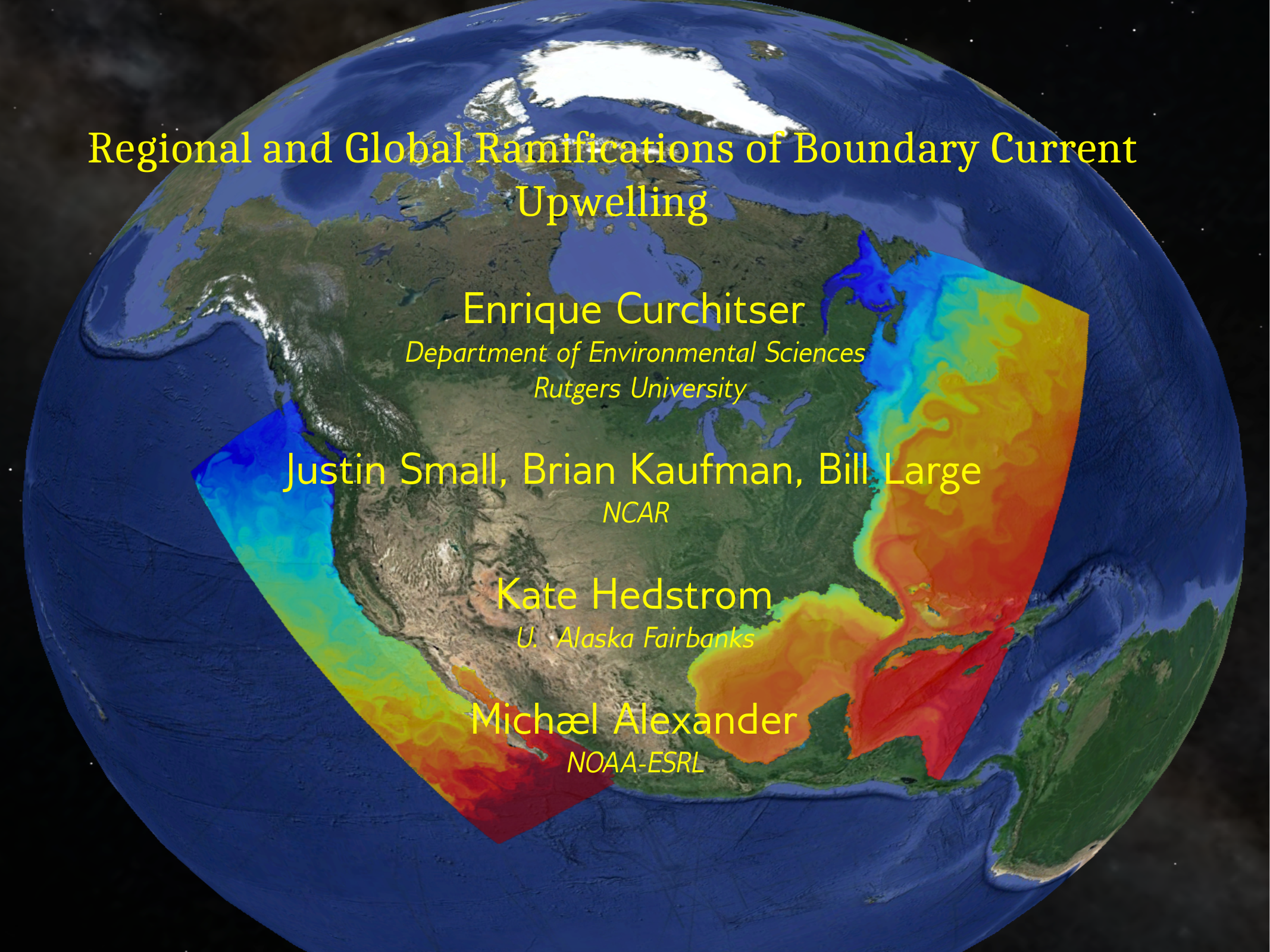

# Regional and Global Ramifications of Boundary Current Upwelling
Enrique Curchitser
Department of Environmental Sciences
 Rutgers University

Justin Small, Brian Kaufman, Bill Large
NCAR

Kate Hedstrom
U.  Alaska Fairbanks

Michael Alexander
NOAA-ESRL